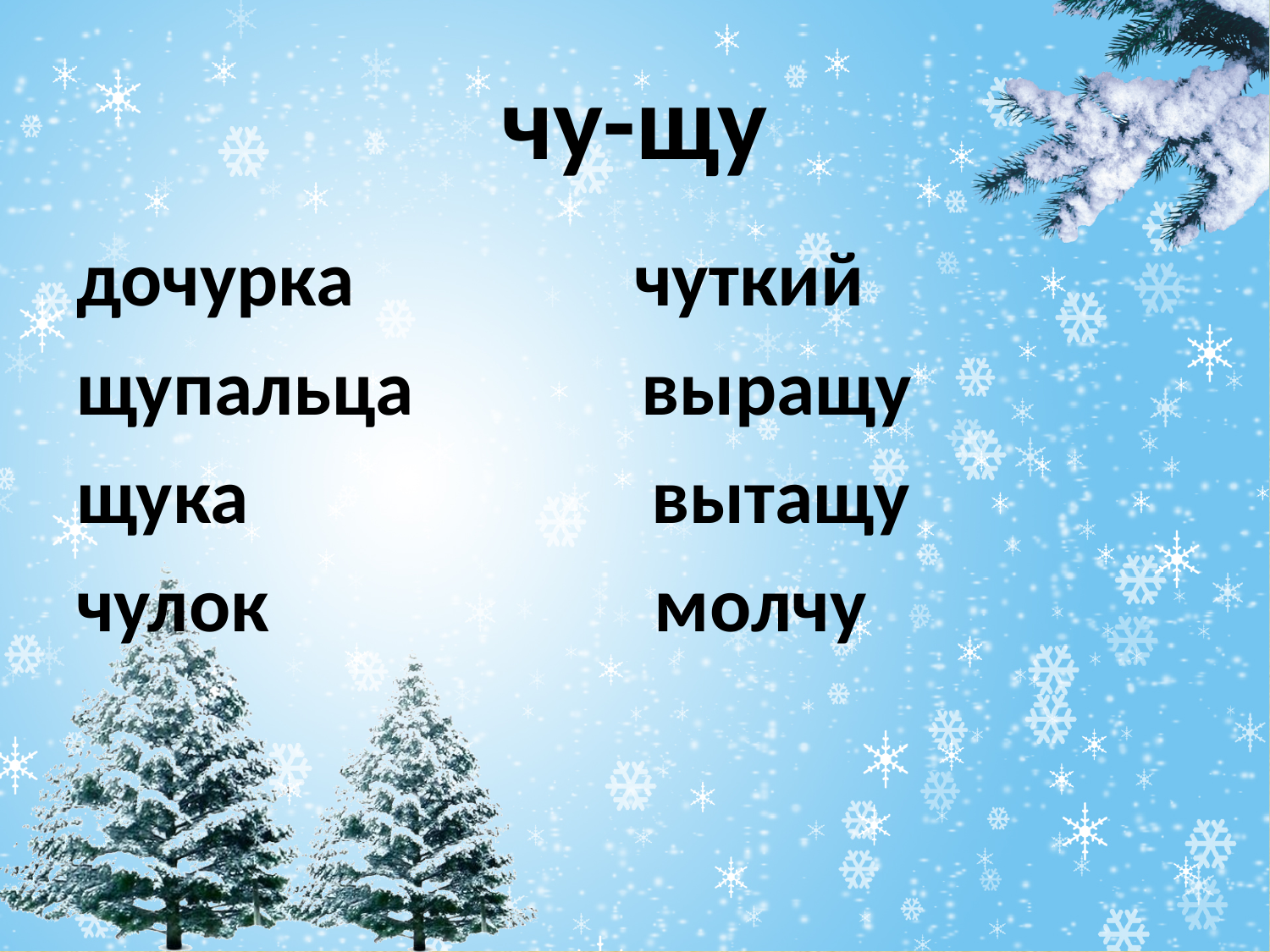

# чу-щу
дочурка                чуткий
щупальца             выращу
щука                       вытащу
чулок                      молчу